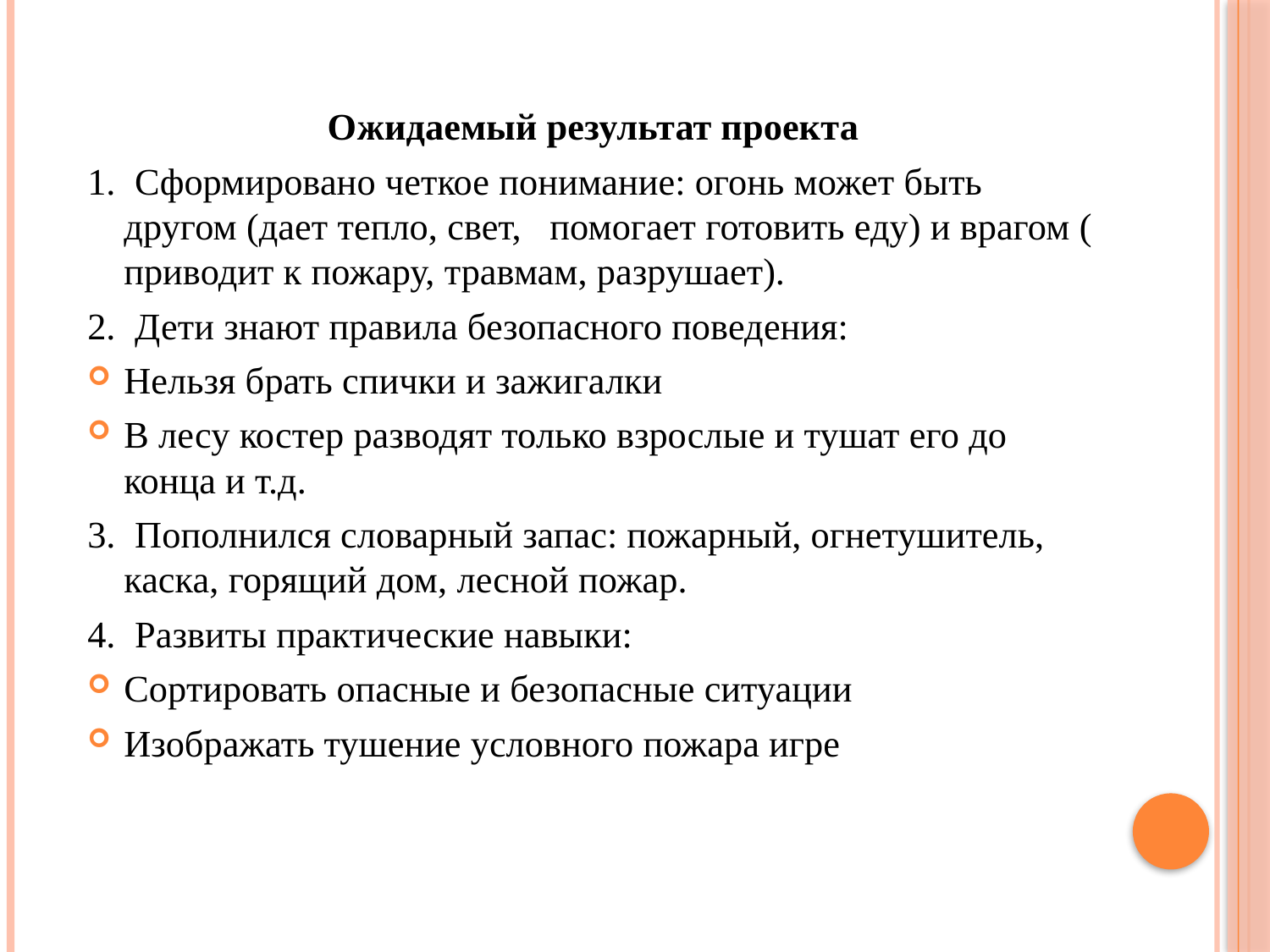

Ожидаемый результат проекта
1.  Сформировано четкое понимание: огонь может быть другом (дает тепло, свет,   помогает готовить еду) и врагом ( приводит к пожару, травмам, разрушает).
2.  Дети знают правила безопасного поведения:
Нельзя брать спички и зажигалки
В лесу костер разводят только взрослые и тушат его до конца и т.д.
3.  Пополнился словарный запас: пожарный, огнетушитель, каска, горящий дом, лесной пожар.
4.  Развиты практические навыки:
Сортировать опасные и безопасные ситуации
Изображать тушение условного пожара игре